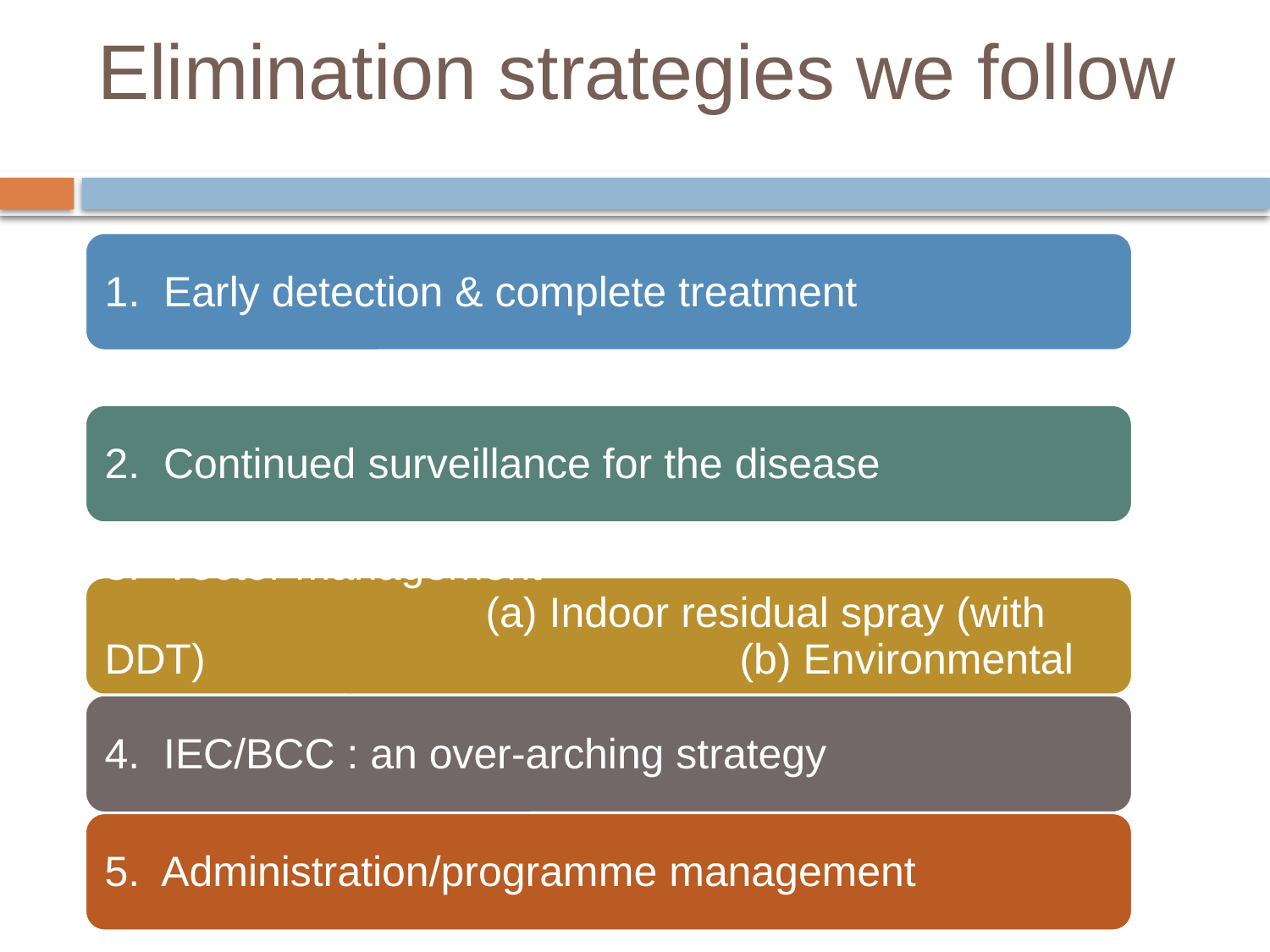

# Elimination strategies we follow
1.  Early detection & complete treatment
2.  Continued surveillance for the disease
3.  Vector management –                                                                           	(a) Indoor residual spray (with DDT)                                           	(b) Environmental management
4.  IEC/BCC : an over-arching strategy
5.  Administration/programme management